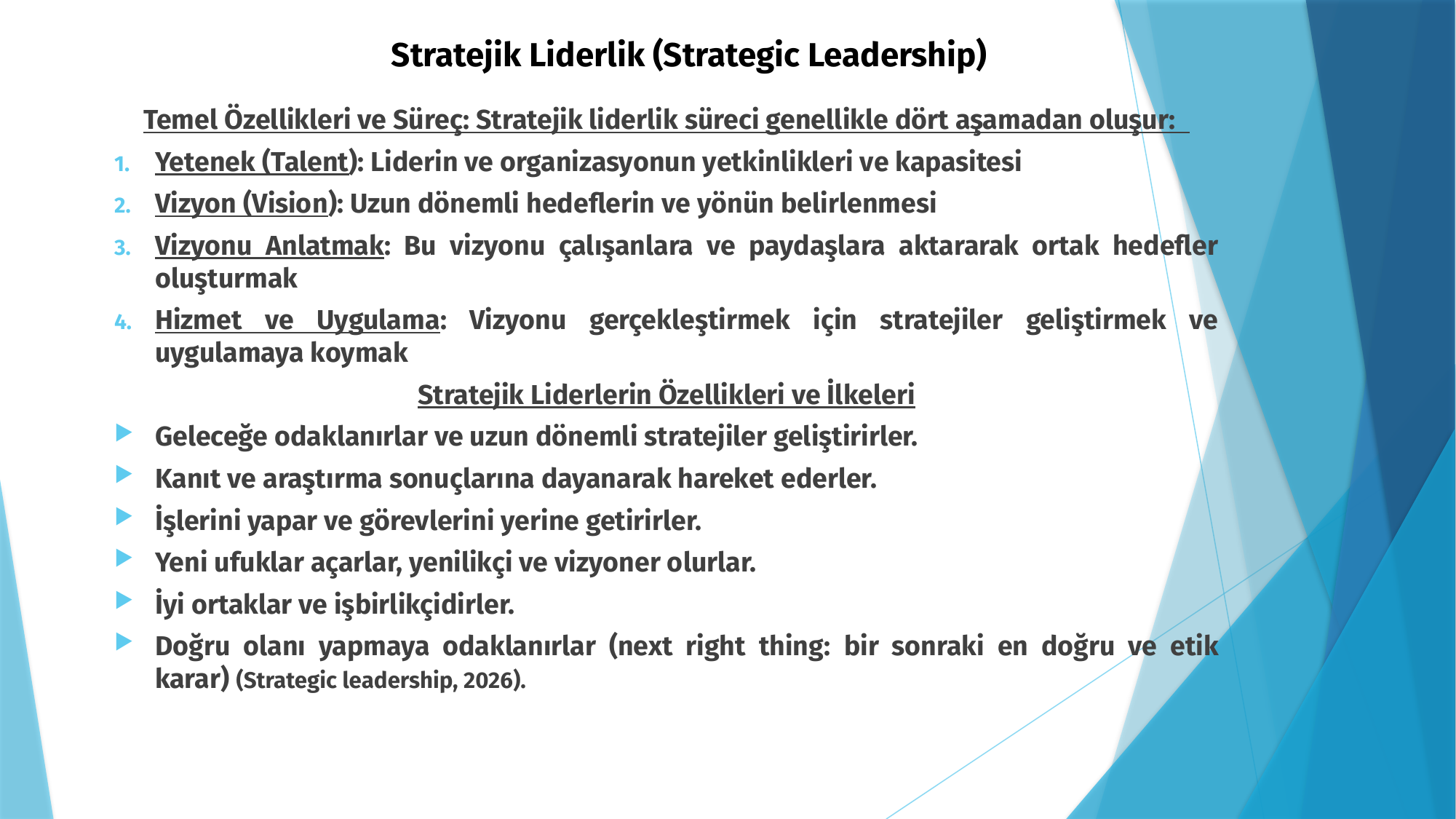

# Stratejik Liderlik (Strategic Leadership)
Temel Özellikleri ve Süreç: Stratejik liderlik süreci genellikle dört aşamadan oluşur:
Yetenek (Talent): Liderin ve organizasyonun yetkinlikleri ve kapasitesi
Vizyon (Vision): Uzun dönemli hedeflerin ve yönün belirlenmesi
Vizyonu Anlatmak: Bu vizyonu çalışanlara ve paydaşlara aktararak ortak hedefler oluşturmak
Hizmet ve Uygulama: Vizyonu gerçekleştirmek için stratejiler geliştirmek ve uygulamaya koymak
Stratejik Liderlerin Özellikleri ve İlkeleri
Geleceğe odaklanırlar ve uzun dönemli stratejiler geliştirirler.
Kanıt ve araştırma sonuçlarına dayanarak hareket ederler.
İşlerini yapar ve görevlerini yerine getirirler.
Yeni ufuklar açarlar, yenilikçi ve vizyoner olurlar.
İyi ortaklar ve işbirlikçidirler.
Doğru olanı yapmaya odaklanırlar (next right thing: bir sonraki en doğru ve etik karar) (Strategic leadership, 2026).